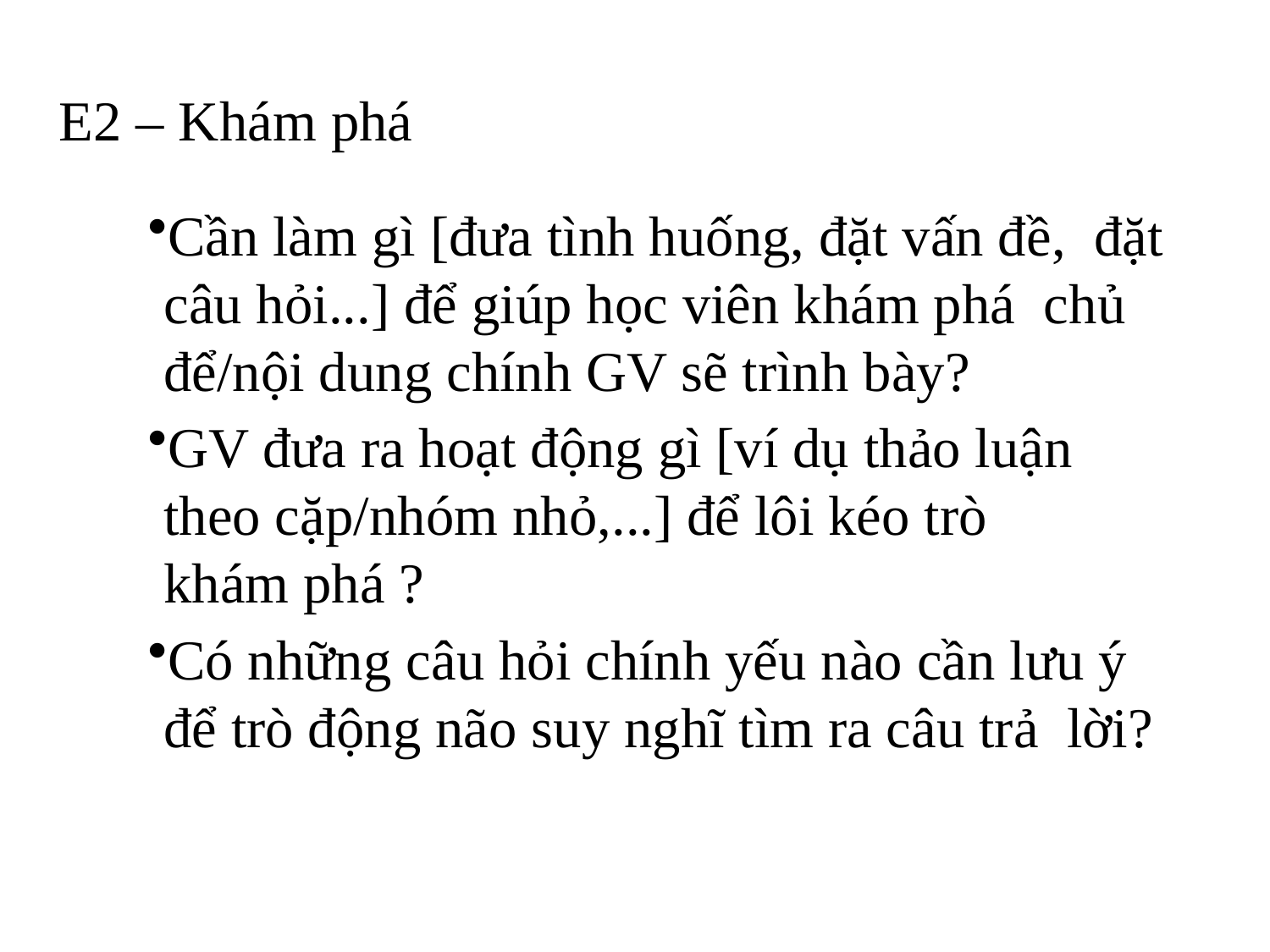

E2 – Khám phá
Cần làm gì [đưa tình huống, đặt vấn đề,  đặt câu hỏi...] để giúp học viên khám phá  chủ để/nội dung chính GV sẽ trình bày?
GV đưa ra hoạt động gì [ví dụ thảo luận  theo cặp/nhóm nhỏ,...] để lôi kéo trò  khám phá ?
Có những câu hỏi chính yếu nào cần lưu ý  để trò động não suy nghĩ tìm ra câu trả  lời?